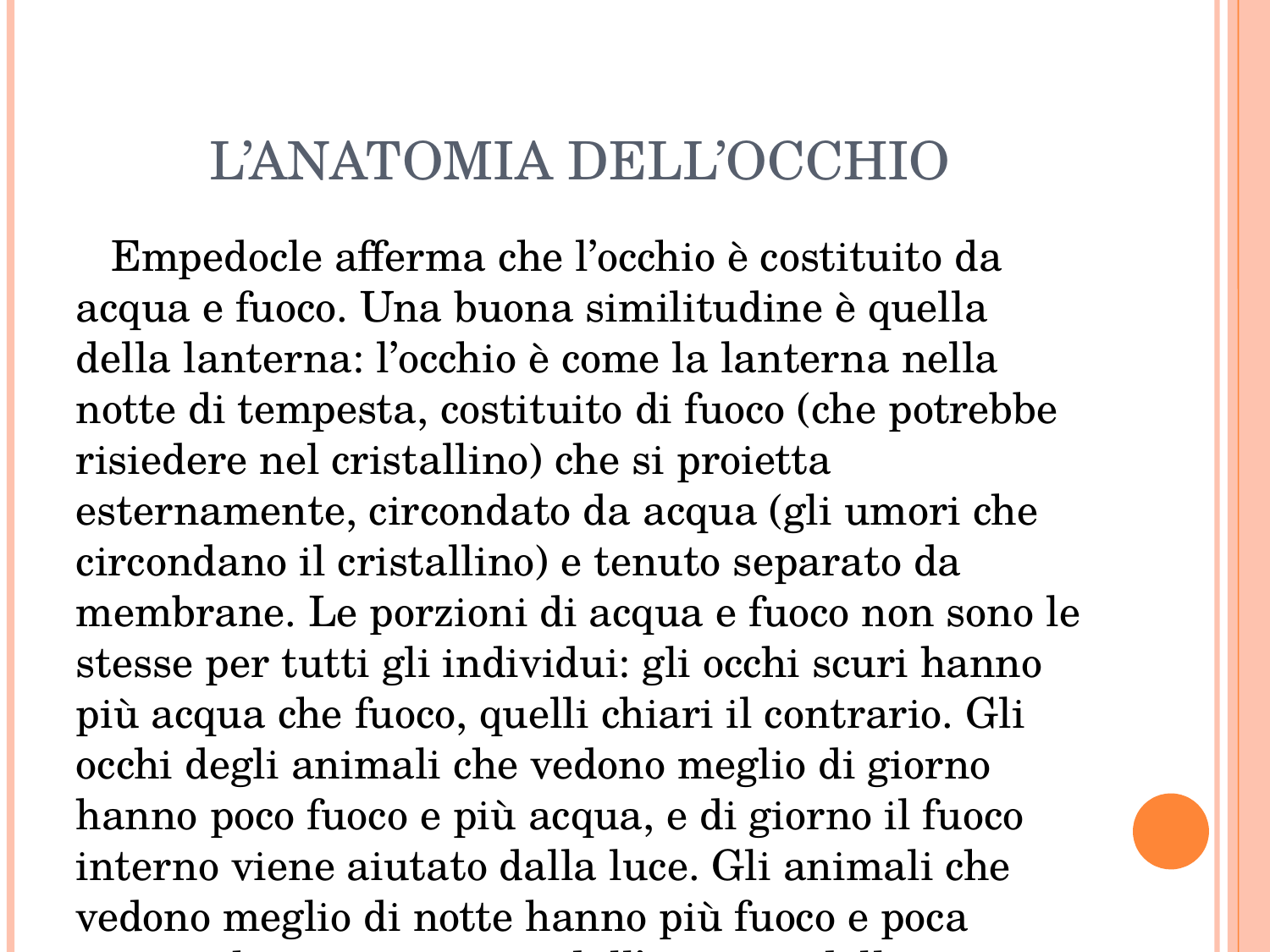

L’ANATOMIA DELL’OCCHIO
   Empedocle afferma che l’occhio è costituito da acqua e fuoco. Una buona similitudine è quella della lanterna: l’occhio è come la lanterna nella notte di tempesta, costituito di fuoco (che potrebbe risiedere nel cristallino) che si proietta esternamente, circondato da acqua (gli umori che circondano il cristallino) e tenuto separato da membrane. Le porzioni di acqua e fuoco non sono le stesse per tutti gli individui: gli occhi scuri hanno più acqua che fuoco, quelli chiari il contrario. Gli occhi degli animali che vedono meglio di giorno hanno poco fuoco e più acqua, e di giorno il fuoco interno viene aiutato dalla luce. Gli animali che vedono meglio di notte hanno più fuoco e poca acqua, che viene aiutata dall’oscurità della notte.